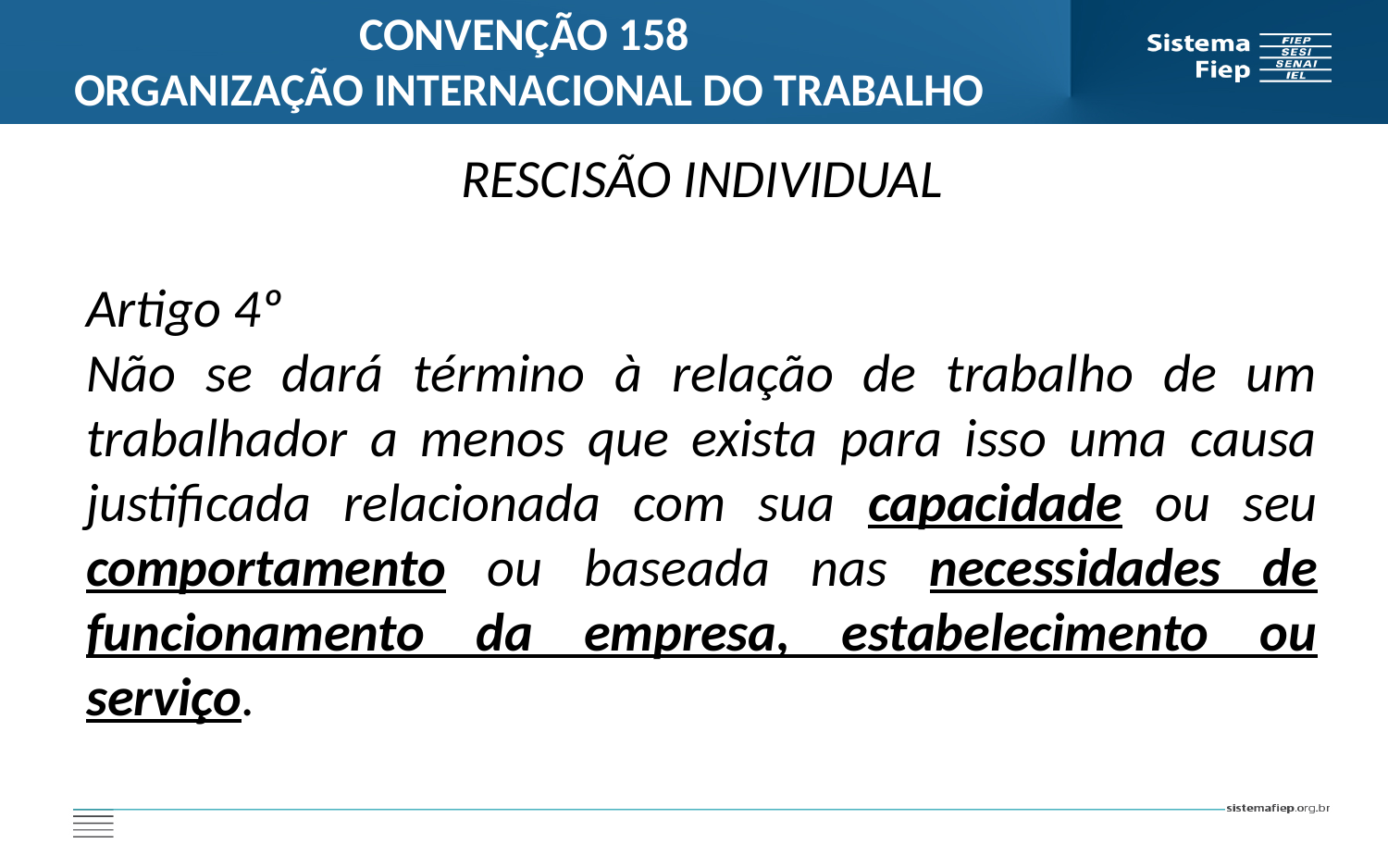

CONVENÇÃO 158
ORGANIZAÇÃO INTERNACIONAL DO TRABALHO

RESCISÃO INDIVIDUAL

Artigo 4º
Não se dará término à relação de trabalho de um trabalhador a menos que exista para isso uma causa justificada relacionada com sua capacidade ou seu comportamento ou baseada nas necessidades de funcionamento da empresa, estabelecimento ou serviço.